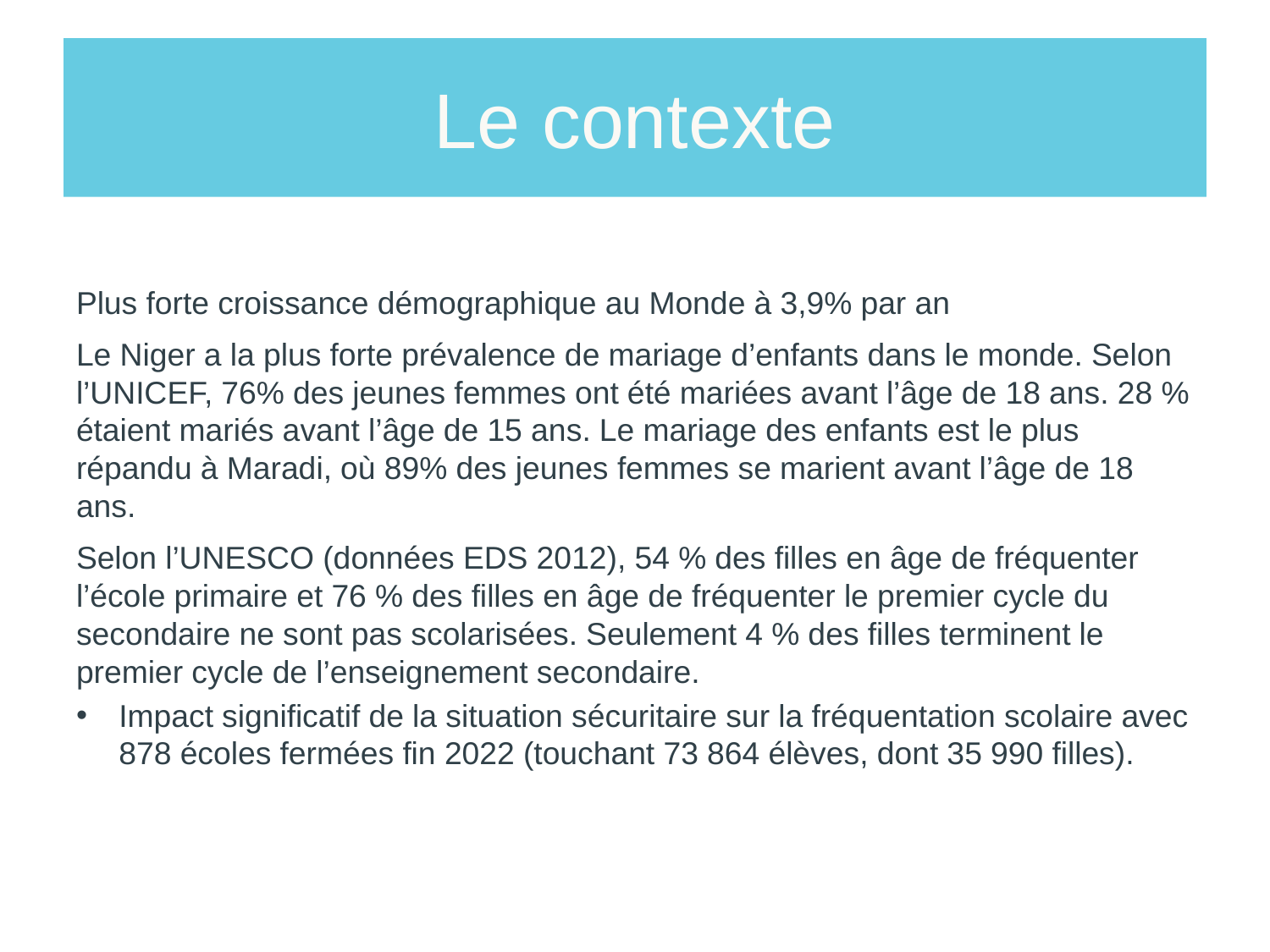

# Le contexte
Plus forte croissance démographique au Monde à 3,9% par an
Le Niger a la plus forte prévalence de mariage d’enfants dans le monde. Selon l’UNICEF, 76% des jeunes femmes ont été mariées avant l’âge de 18 ans. 28 % étaient mariés avant l’âge de 15 ans. Le mariage des enfants est le plus répandu à Maradi, où 89% des jeunes femmes se marient avant l’âge de 18 ans.
Selon l’UNESCO (données EDS 2012), 54 % des filles en âge de fréquenter l’école primaire et 76 % des filles en âge de fréquenter le premier cycle du secondaire ne sont pas scolarisées. Seulement 4 % des filles terminent le premier cycle de l’enseignement secondaire.
Impact significatif de la situation sécuritaire sur la fréquentation scolaire avec 878 écoles fermées fin 2022 (touchant 73 864 élèves, dont 35 990 filles).